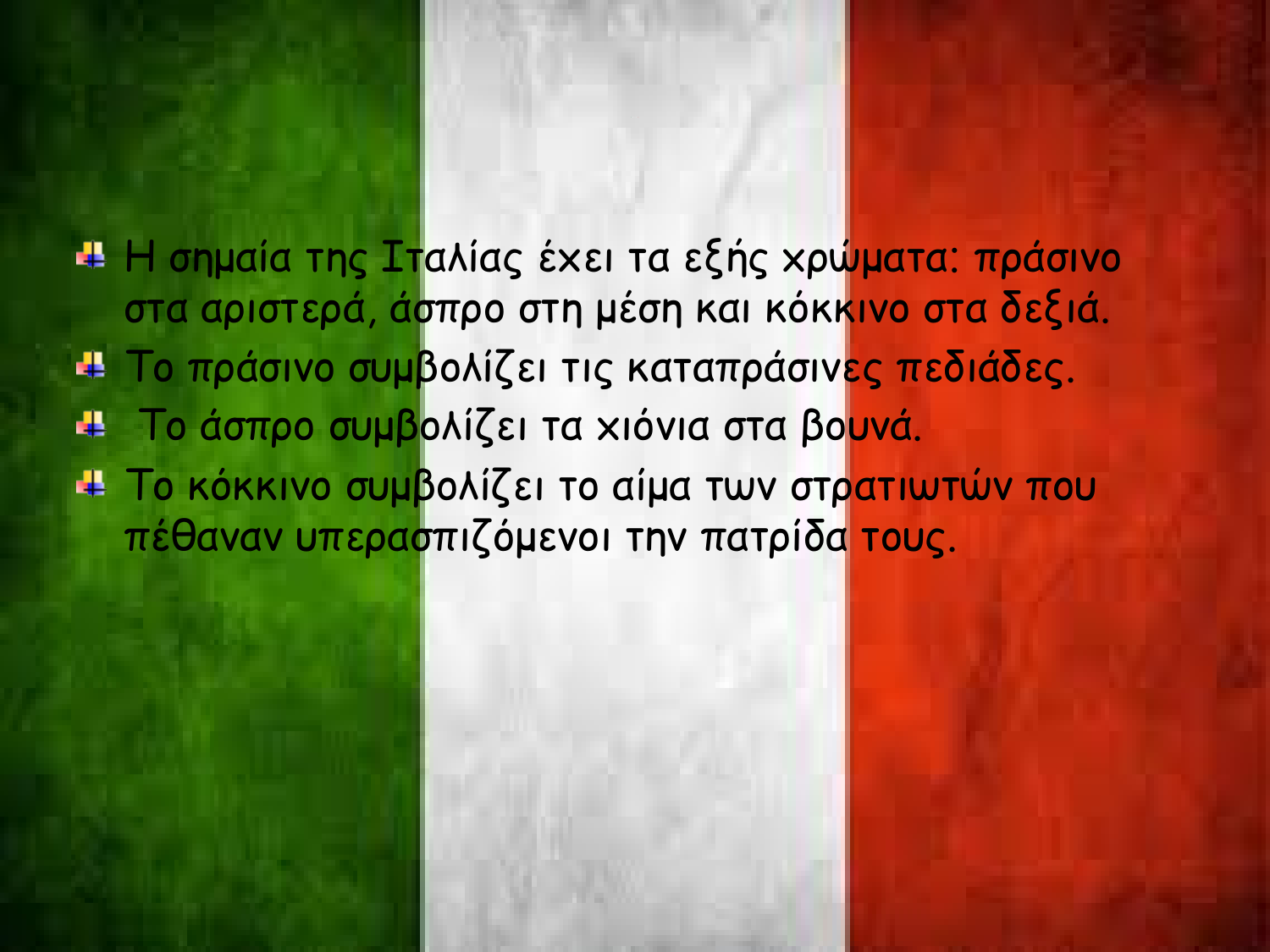

# Η σημαία της Ιταλίας
Η σημαία της Ιταλίας έχει τα εξής χρώματα: πράσινο στα αριστερά, άσπρο στη μέση και κόκκινο στα δεξιά.
Το πράσινο συμβολίζει τις καταπράσινες πεδιάδες.
 To άσπρο συμβολίζει τα χιόνια στα βουνά.
Το κόκκινο συμβολίζει το αίμα των στρατιωτών που πέθαναν υπερασπιζόμενοι την πατρίδα τους.